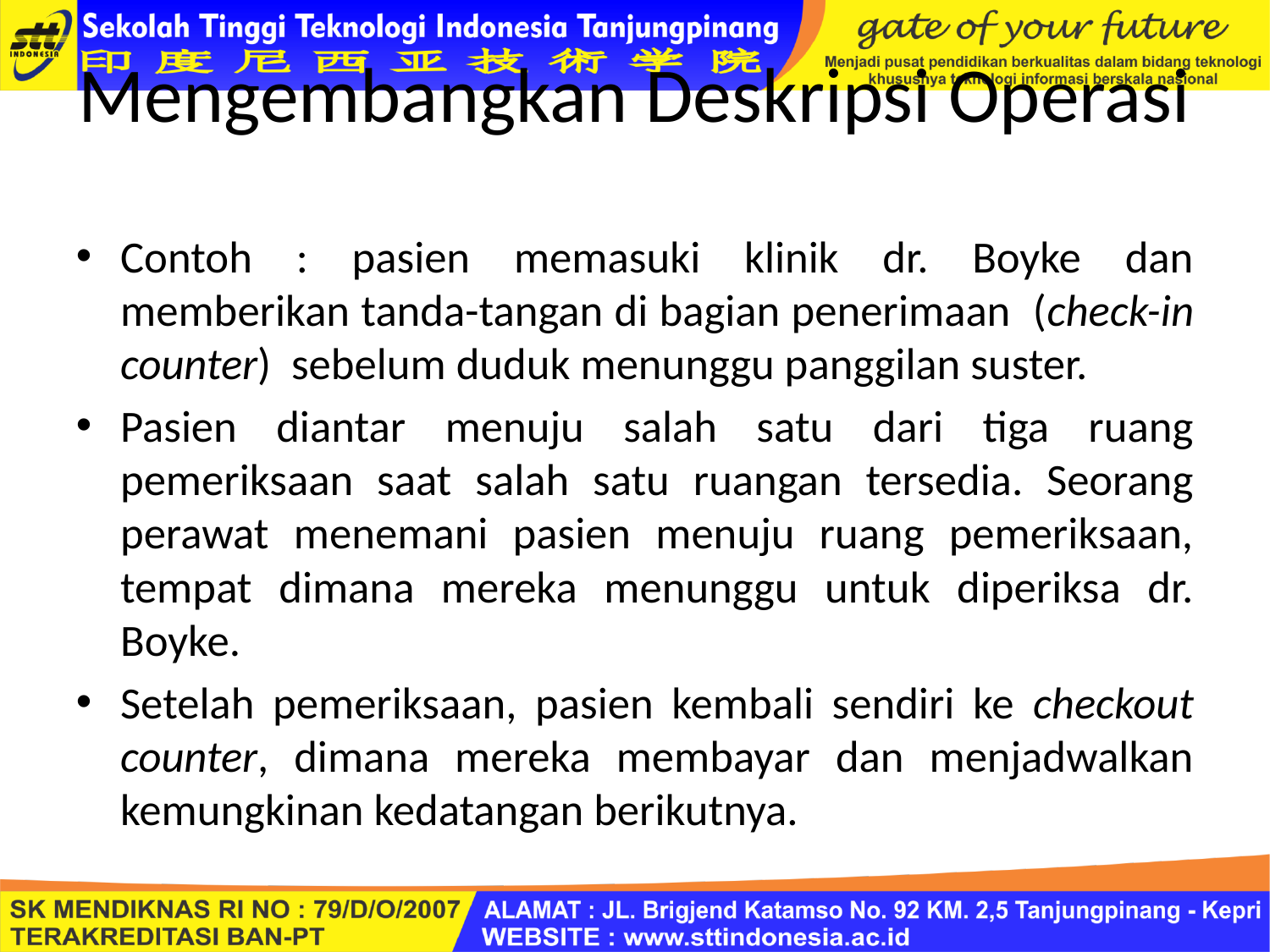

# Mengembangkan Deskripsi Operasi
Contoh : pasien memasuki klinik dr. Boyke dan memberikan tanda-tangan di bagian penerimaan  (check-in counter)  sebelum duduk menunggu panggilan suster.
Pasien diantar menuju salah satu dari tiga ruang pemeriksaan saat salah satu ruangan tersedia. Seorang perawat menemani pasien menuju ruang pemeriksaan, tempat dimana mereka menunggu untuk diperiksa dr. Boyke.
Setelah pemeriksaan, pasien kembali sendiri ke checkout counter, dimana mereka membayar dan menjadwalkan kemungkinan kedatangan berikutnya.